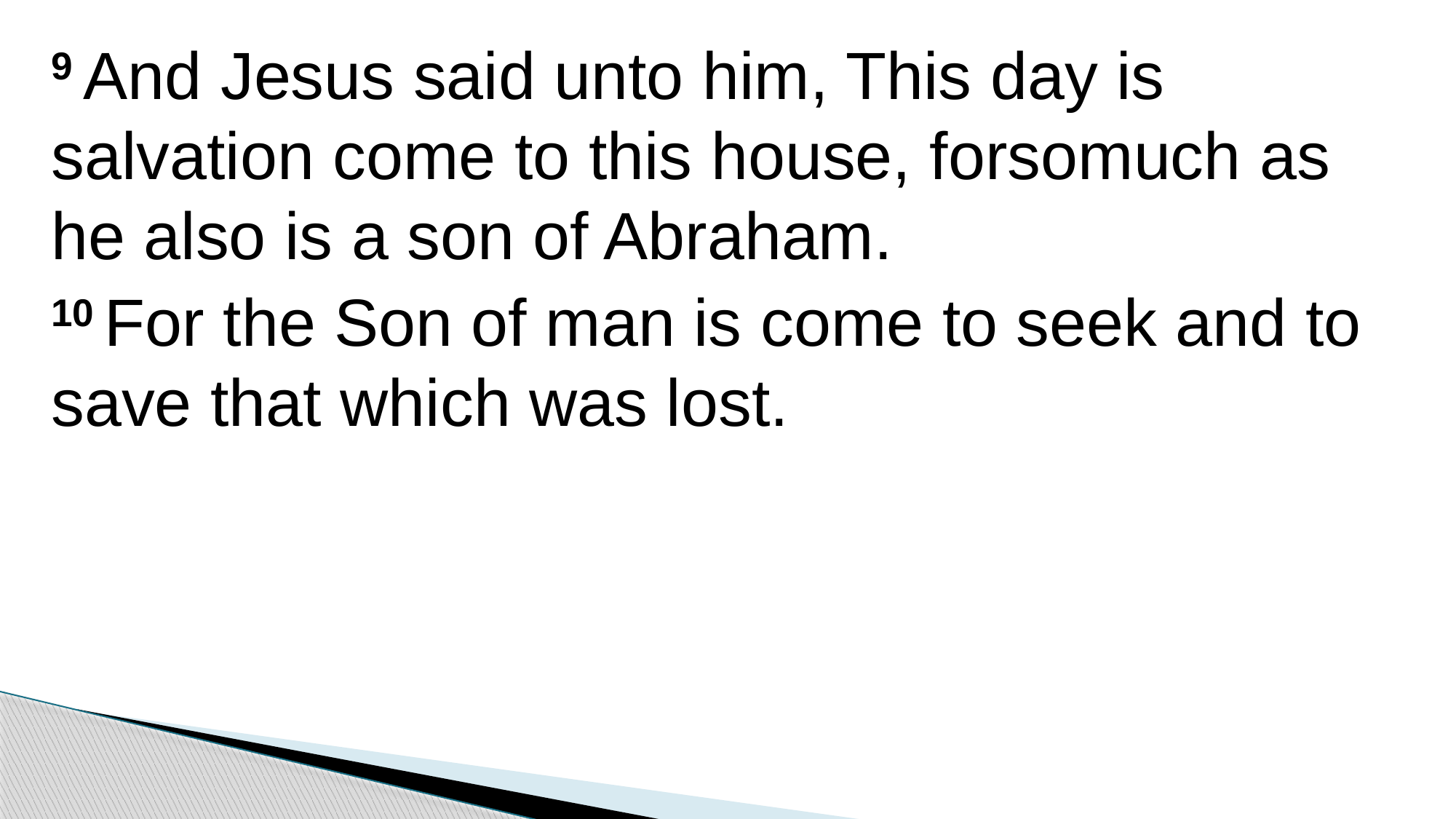

9 And Jesus said unto him, This day is salvation come to this house, forsomuch as he also is a son of Abraham.
10 For the Son of man is come to seek and to save that which was lost.